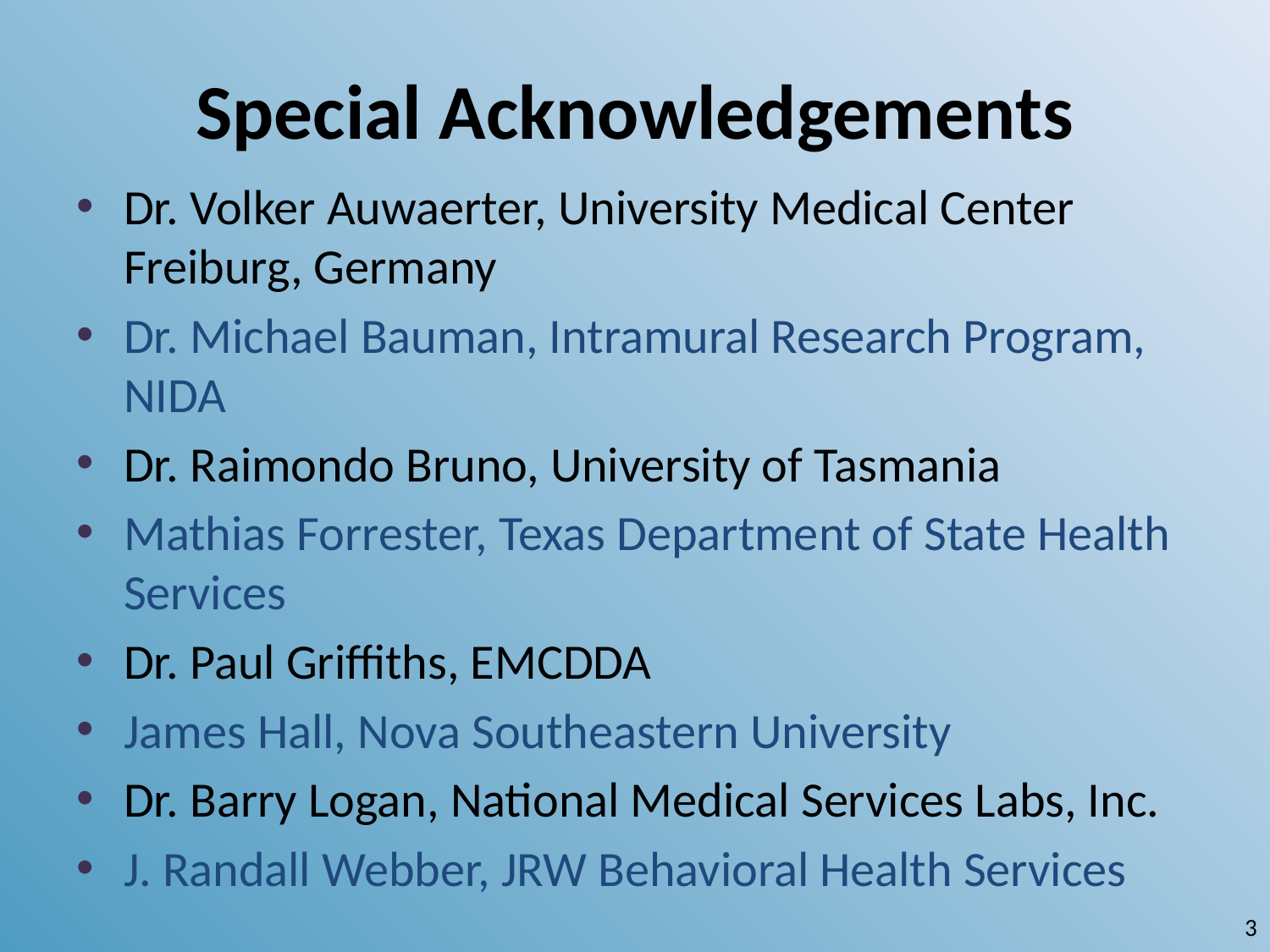

# Special Acknowledgements
Dr. Volker Auwaerter, University Medical Center Freiburg, Germany
Dr. Michael Bauman, Intramural Research Program, NIDA
Dr. Raimondo Bruno, University of Tasmania
Mathias Forrester, Texas Department of State Health Services
Dr. Paul Griffiths, EMCDDA
James Hall, Nova Southeastern University
Dr. Barry Logan, National Medical Services Labs, Inc.
J. Randall Webber, JRW Behavioral Health Services

3